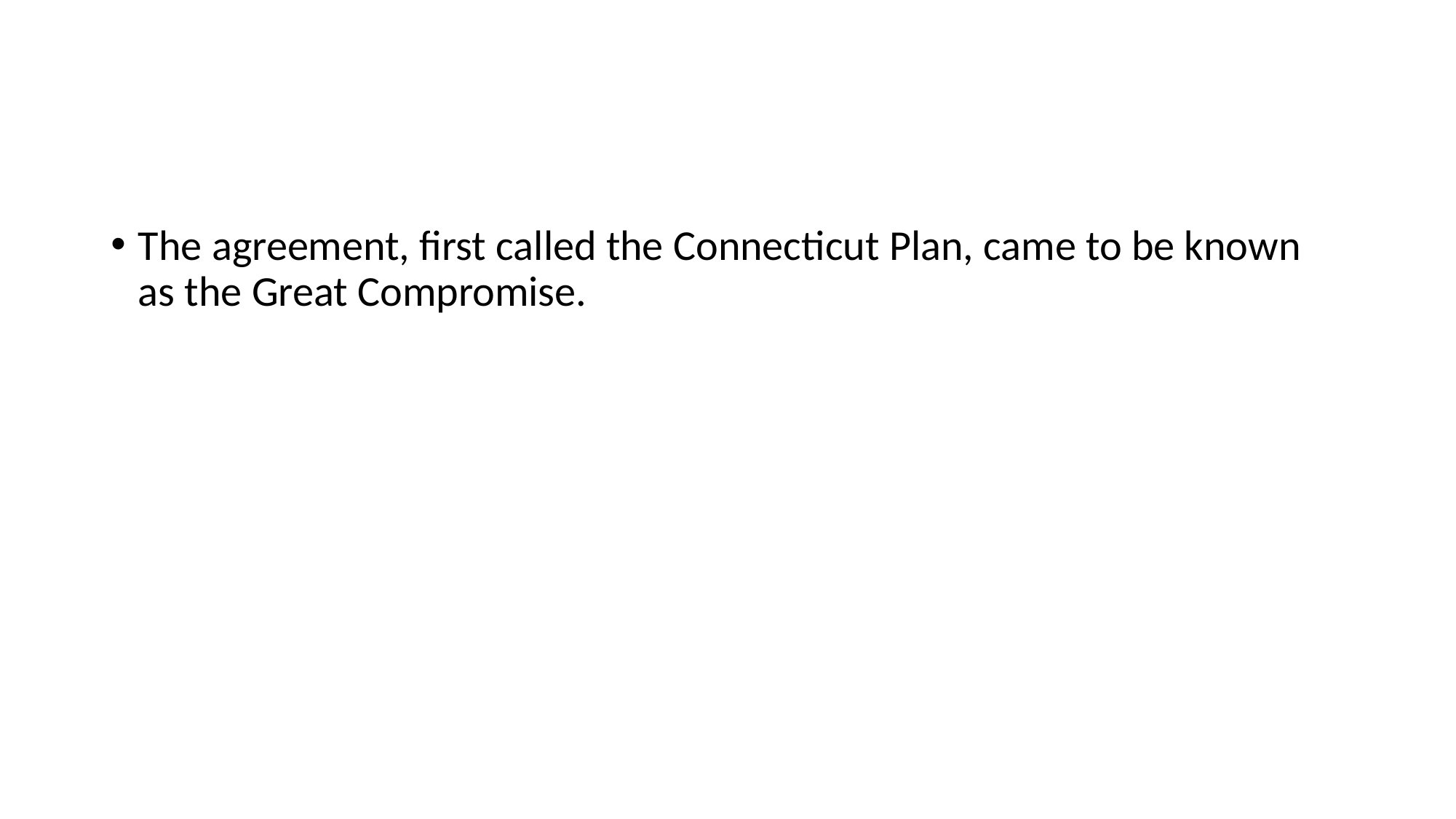

#
The agreement, first called the Connecticut Plan, came to be known as the Great Compromise.